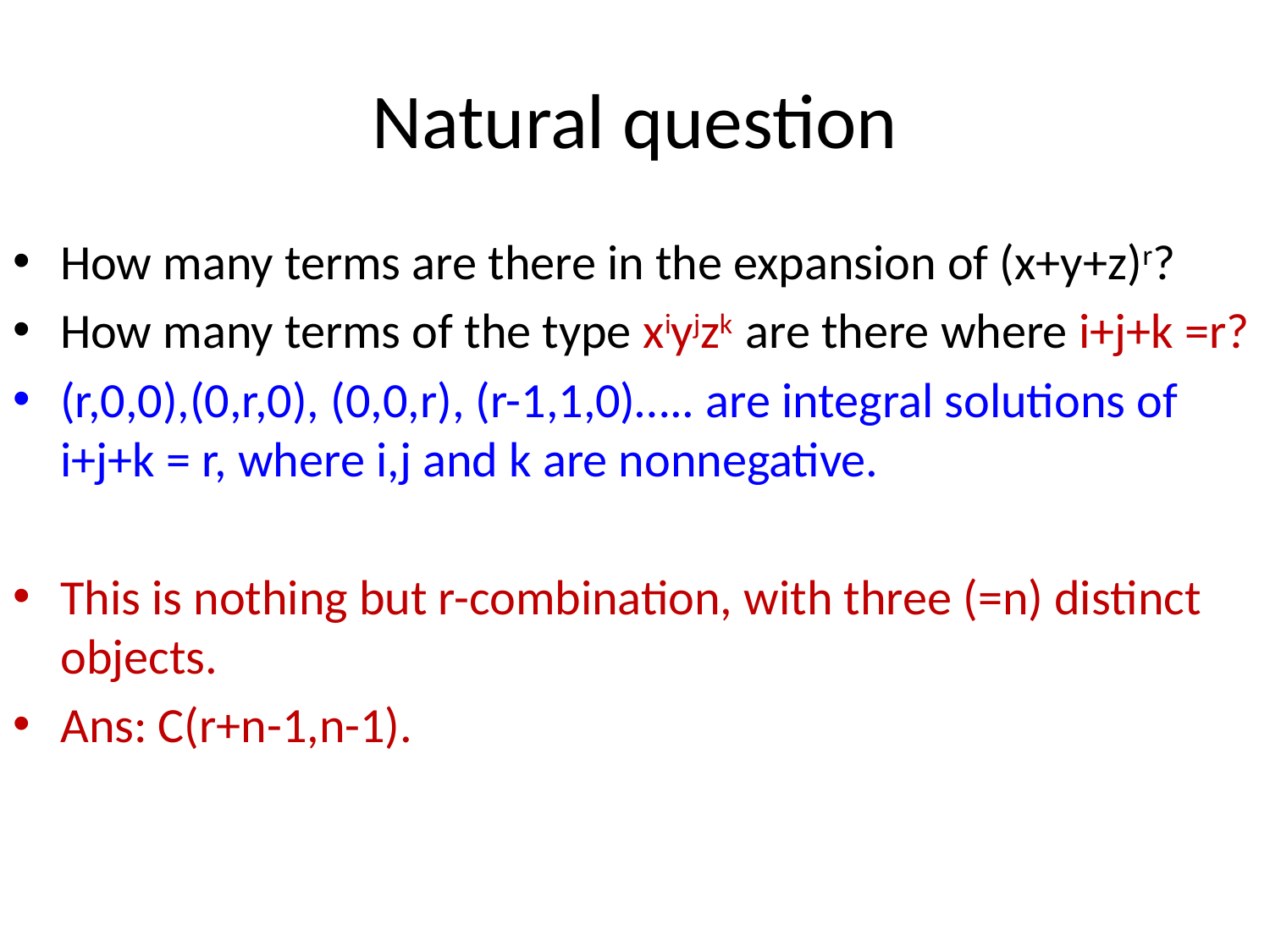

# Natural question
How many terms are there in the expansion of (x+y+z)r?
How many terms of the type xiyjzk  are there where i+j+k =r?
(r,0,0),(0,r,0), (0,0,r), (r-1,1,0)….. are integral solutions of i+j+k = r, where i,j and k are nonnegative.

This is nothing but r-combination, with three (=n) distinct objects.
Ans: C(r+n-1,n-1).